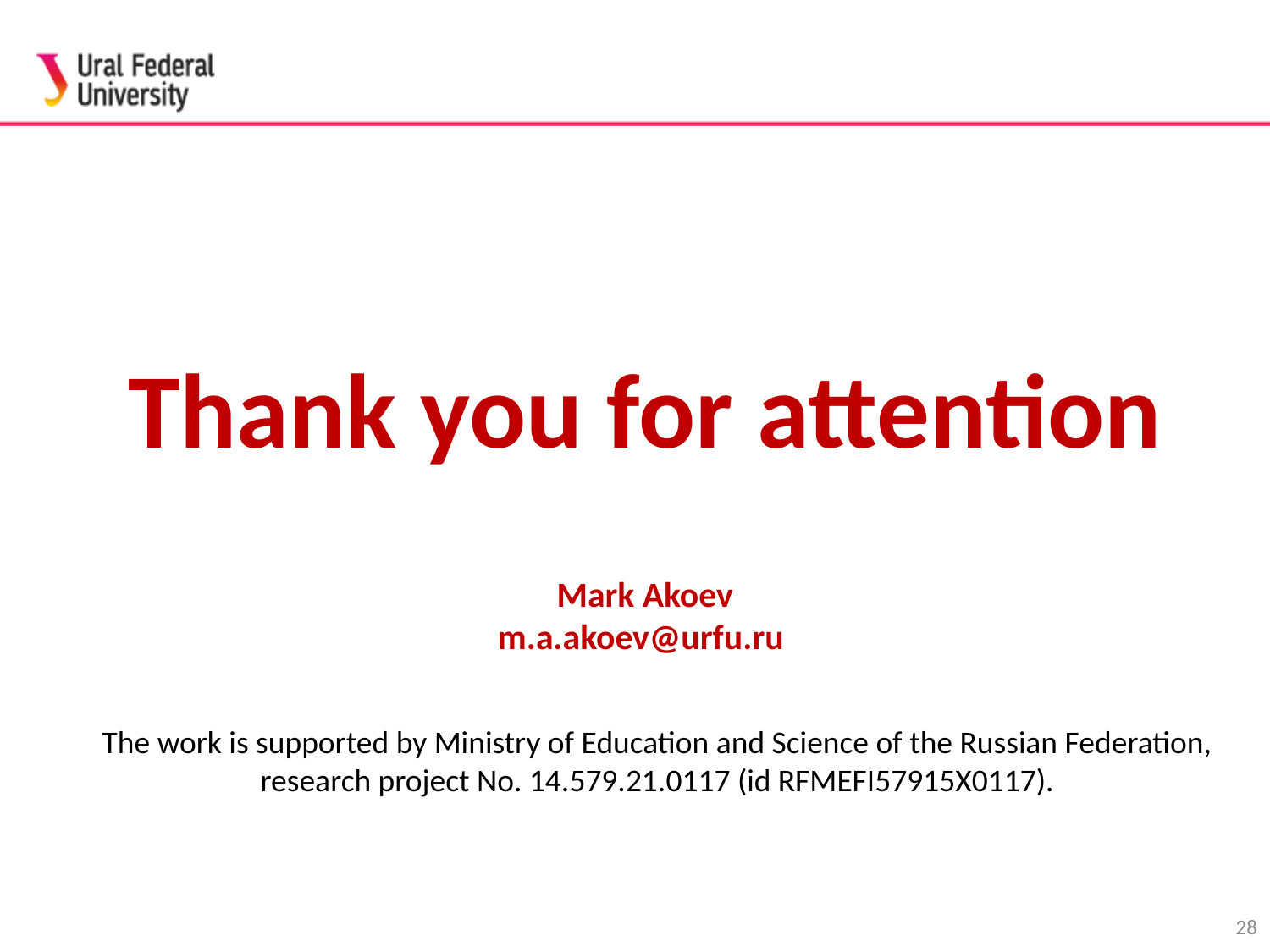

Thank you for attention
Mark Akoev
m.a.akoev@urfu.ru
The work is supported by Ministry of Education and Science of the Russian Federation, research project No. 14.579.21.0117 (id RFMEFI57915X0117).
28